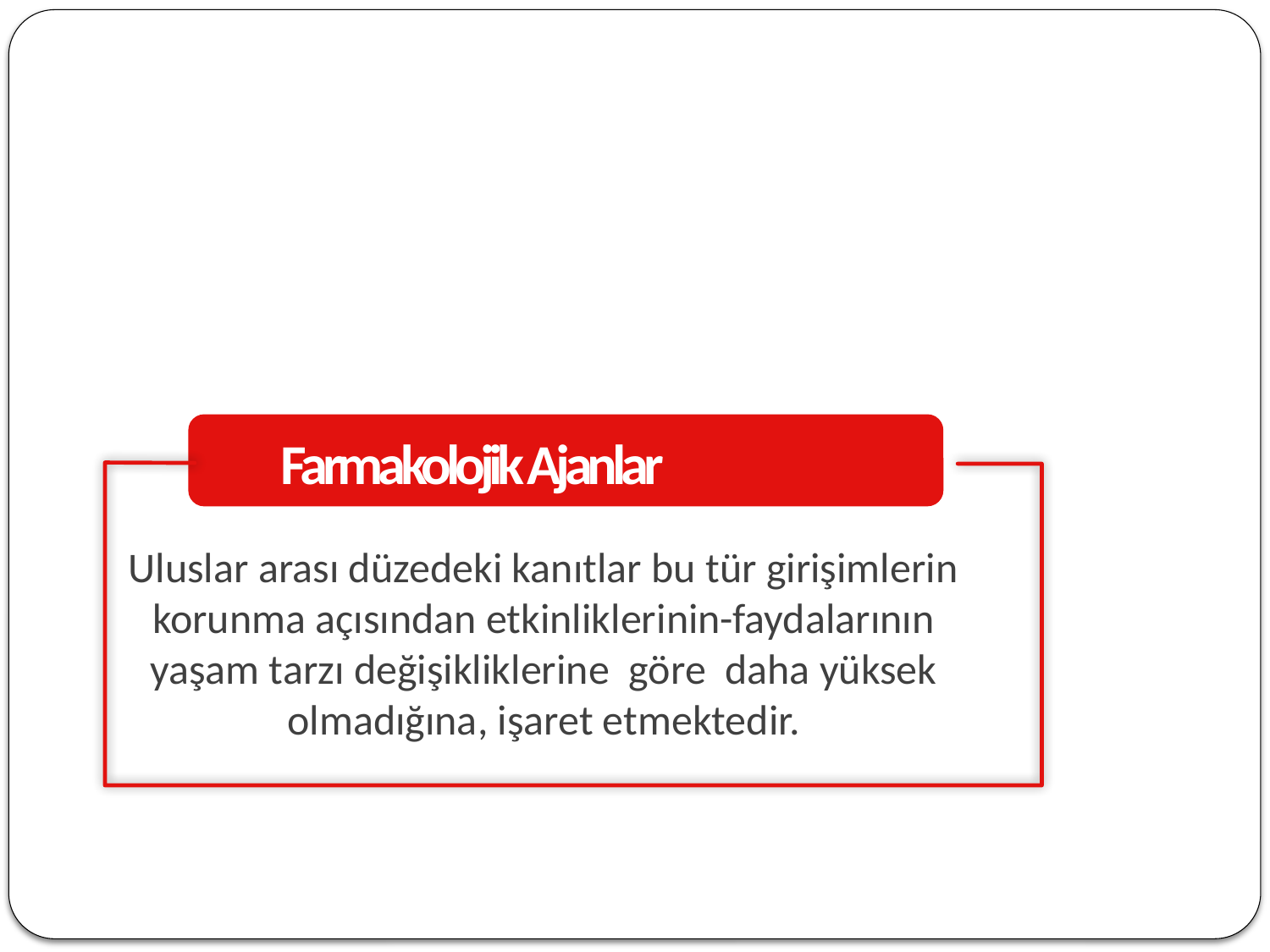

Farmakolojik Ajanlar

Uluslar arası düzedeki kanıtlar bu tür girişimlerin korunma açısından etkinliklerinin-faydalarının yaşam tarzı değişikliklerine  göre  daha yüksek olmadığına, işaret etmektedir.